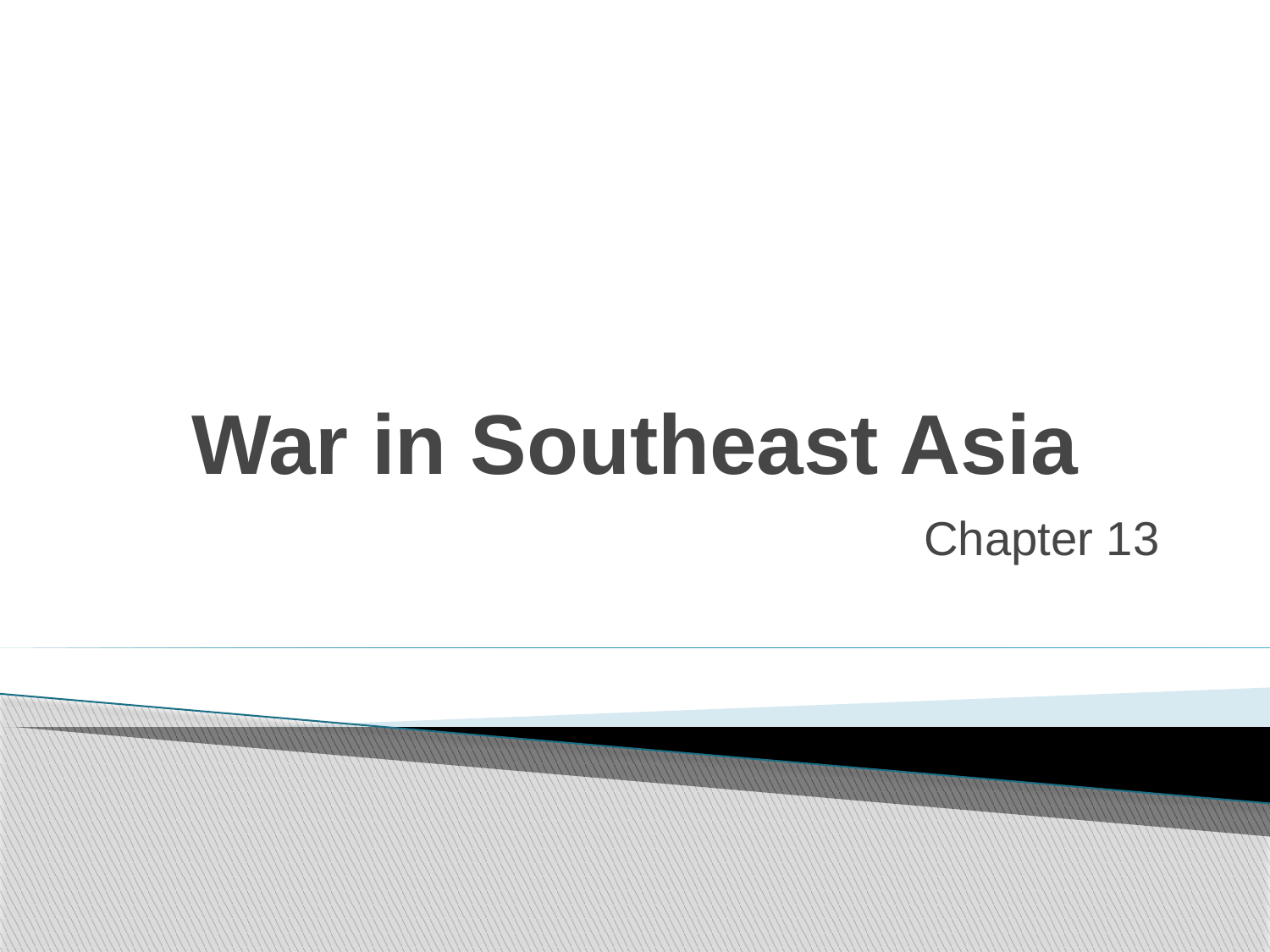

# War in Southeast Asia
Chapter 13